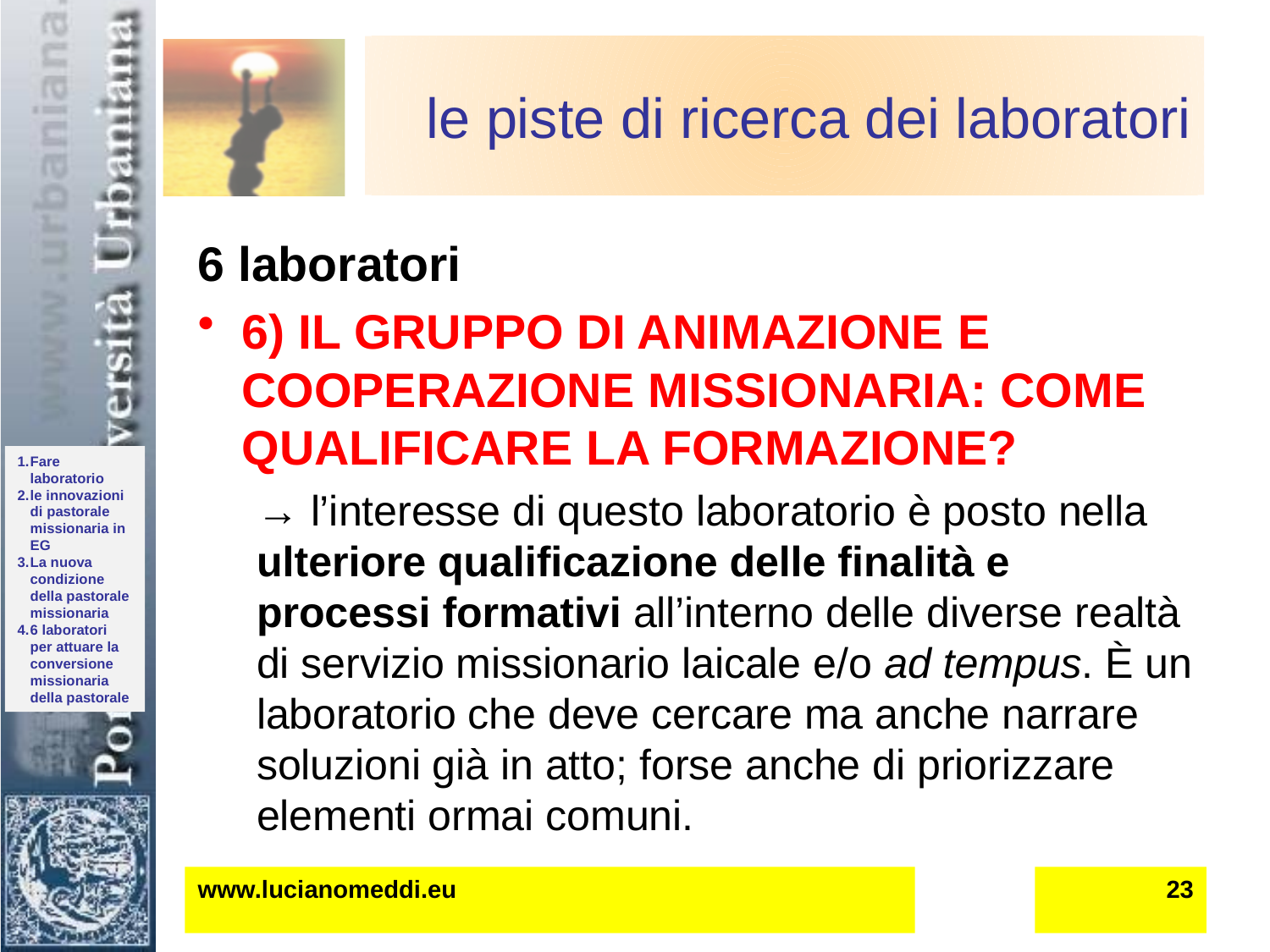

# le piste di ricerca dei laboratori
6 laboratori
6) IL GRUPPO DI ANIMAZIONE E COOPERAZIONE MISSIONARIA: COME QUALIFICARE LA FORMAZIONE?
→ l’interesse di questo laboratorio è posto nella ulteriore qualificazione delle finalità e processi formativi all’interno delle diverse realtà di servizio missionario laicale e/o ad tempus. È un laboratorio che deve cercare ma anche narrare soluzioni già in atto; forse anche di priorizzare elementi ormai comuni.
www.lucianomeddi.eu
23